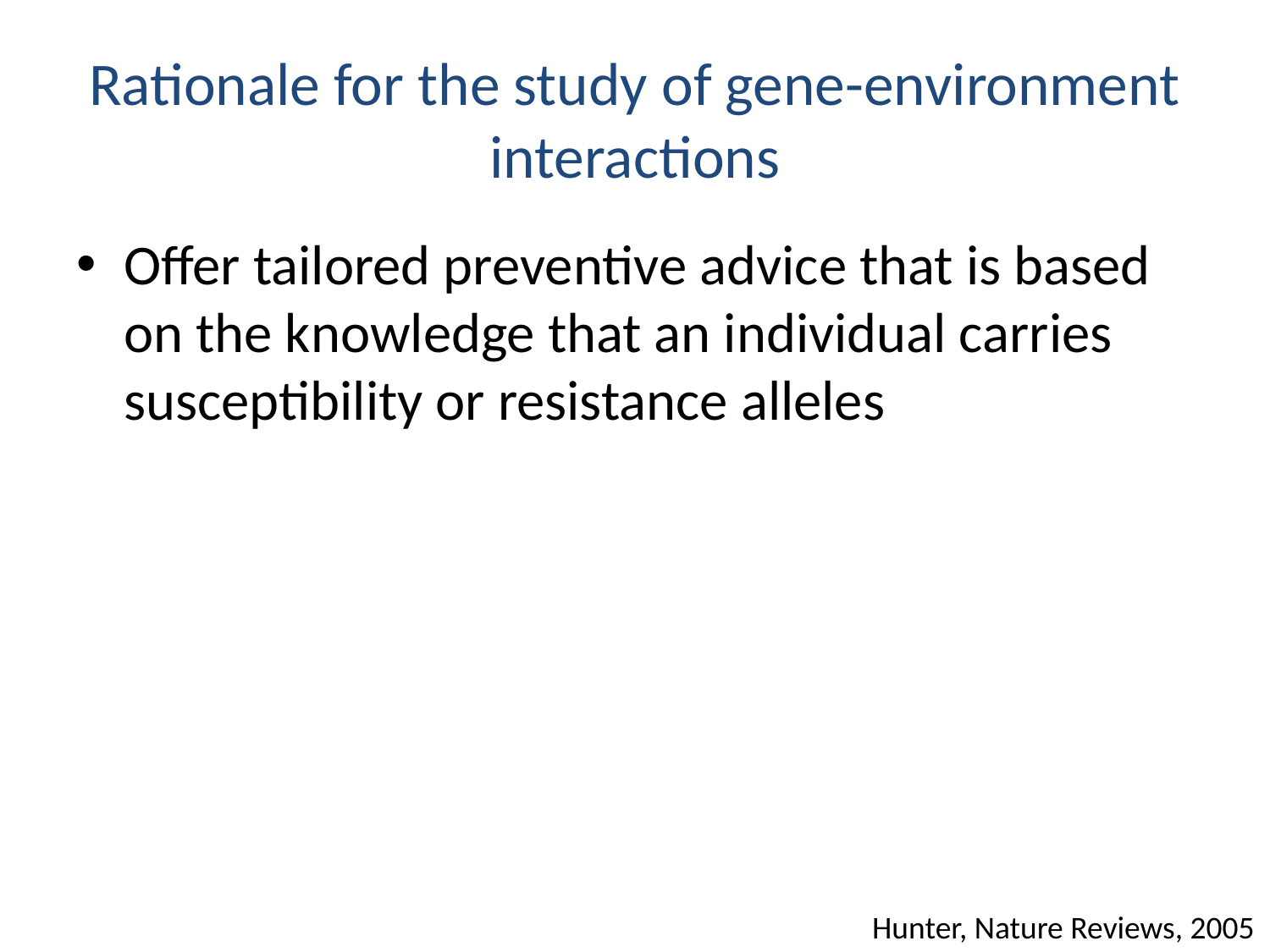

# Rationale for the study of gene-environment interactions
Offer tailored preventive advice that is based on the knowledge that an individual carries susceptibility or resistance alleles

Hunter, Nature Reviews, 2005